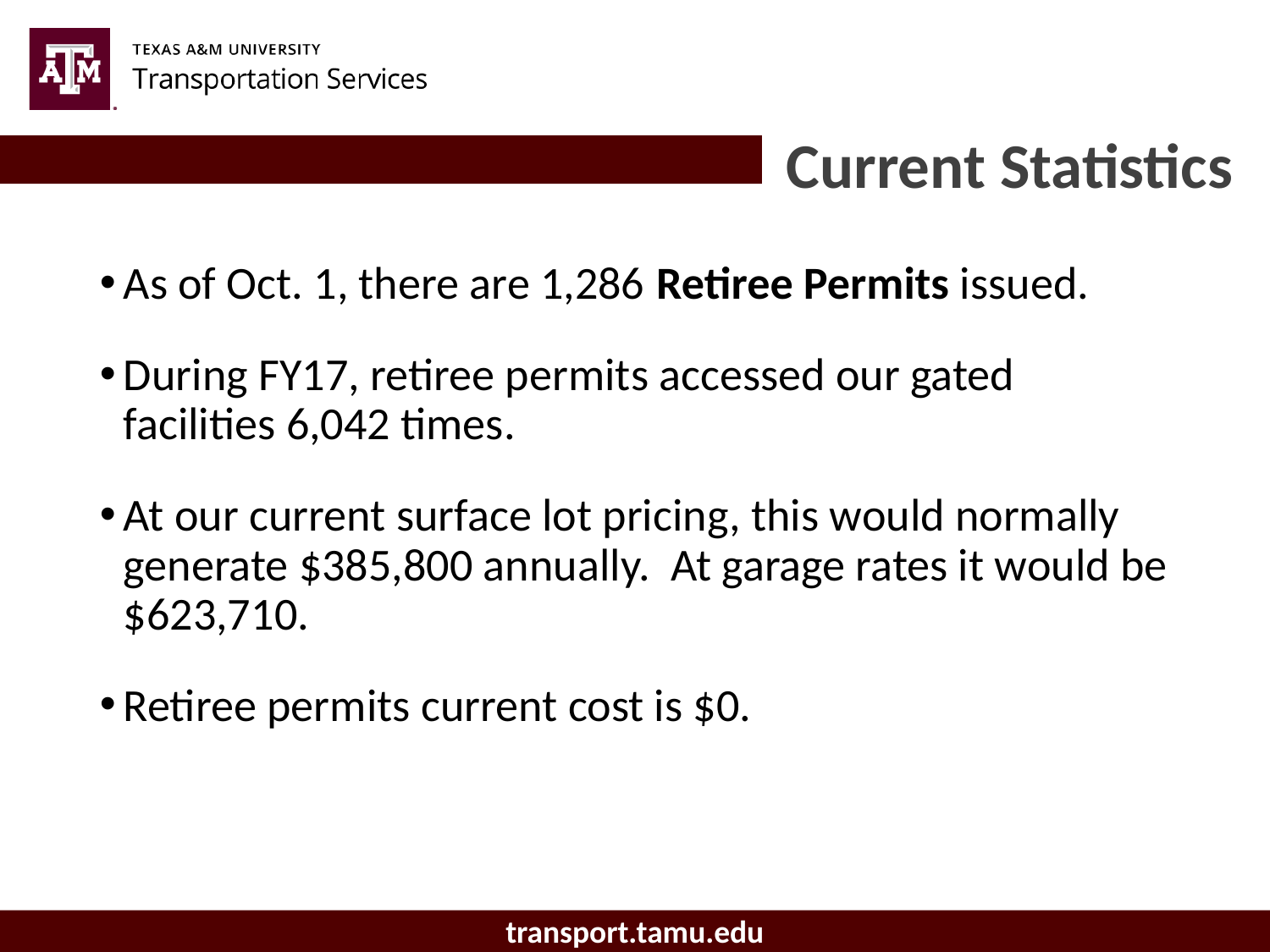

Current Statistics
As of Oct. 1, there are 1,286 Retiree Permits issued.

During FY17, retiree permits accessed our gated facilities 6,042 times.

At our current surface lot pricing, this would normally generate $385,800 annually.  At garage rates it would be $623,710.

Retiree permits current cost is $0.